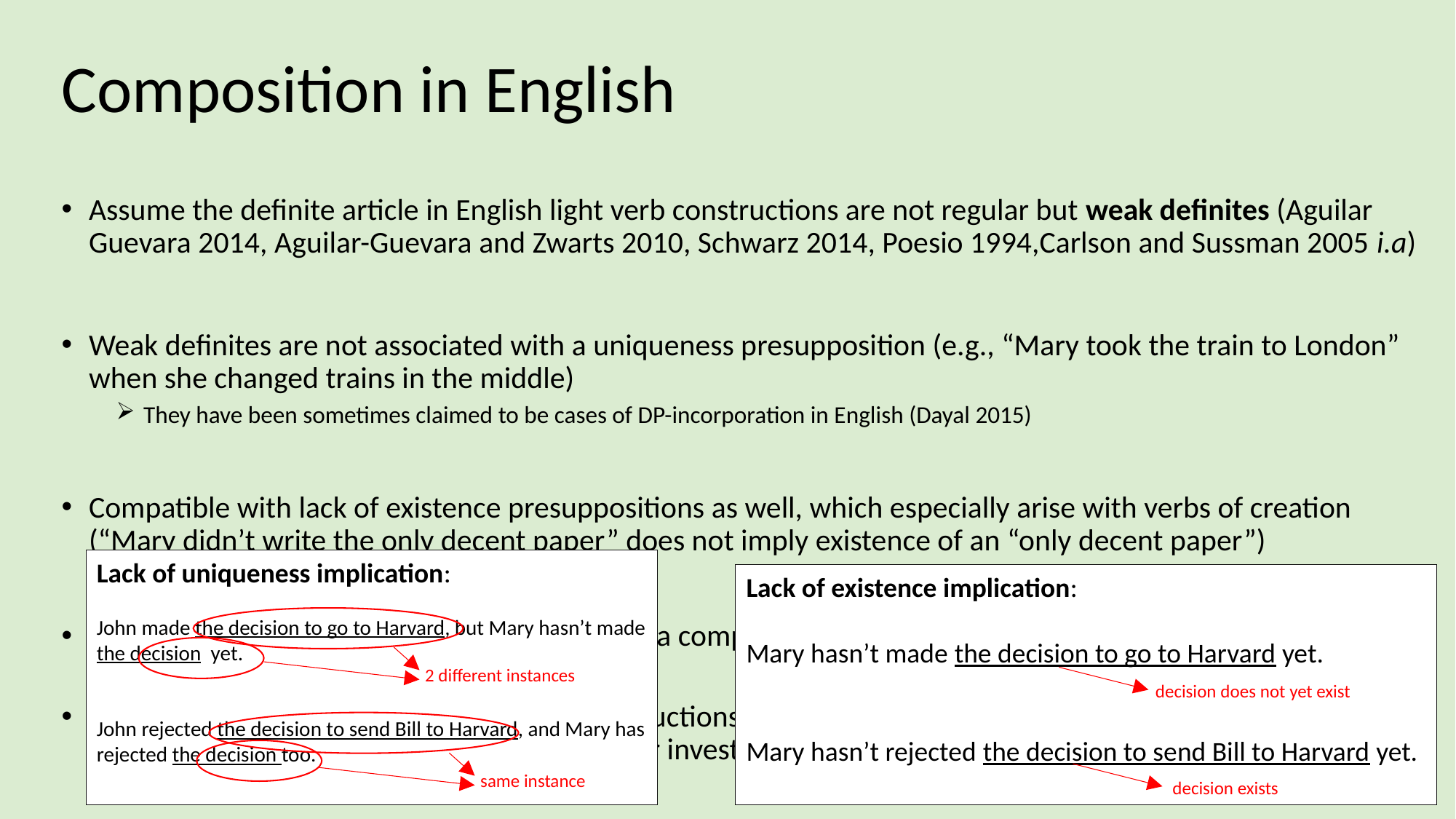

# Composition in English
Assume the definite article in English light verb constructions are not regular but weak definites (Aguilar Guevara 2014, Aguilar-Guevara and Zwarts 2010, Schwarz 2014, Poesio 1994,Carlson and Sussman 2005 i.a)

Weak definites are not associated with a uniqueness presupposition (e.g., “Mary took the train to London” when she changed trains in the middle)
They have been sometimes claimed to be cases of DP-incorporation in English (Dayal 2015)

Compatible with lack of existence presuppositions as well, which especially arise with verbs of creation
(“Mary didn’t write the only decent paper” does not imply existence of an “only decent paper”)

In light verb constructions, the nominal forms a complex predicate with the light verb of creation.
Definite noun phrases within light verb constructions in English seem compatible with both non-uniqueness and non-existence properties (pending further investigation…)

Lack of uniqueness implication:

John made the decision to go to Harvard, but Mary hasn’t made the decision  yet.

John rejected the decision to send Bill to Harvard, and Mary has rejected the decision too.

Lack of existence implication:

Mary hasn’t made the decision to go to Harvard yet.

Mary hasn’t rejected the decision to send Bill to Harvard yet.

2 different instances
decision does not yet exist

same instance
decision exists